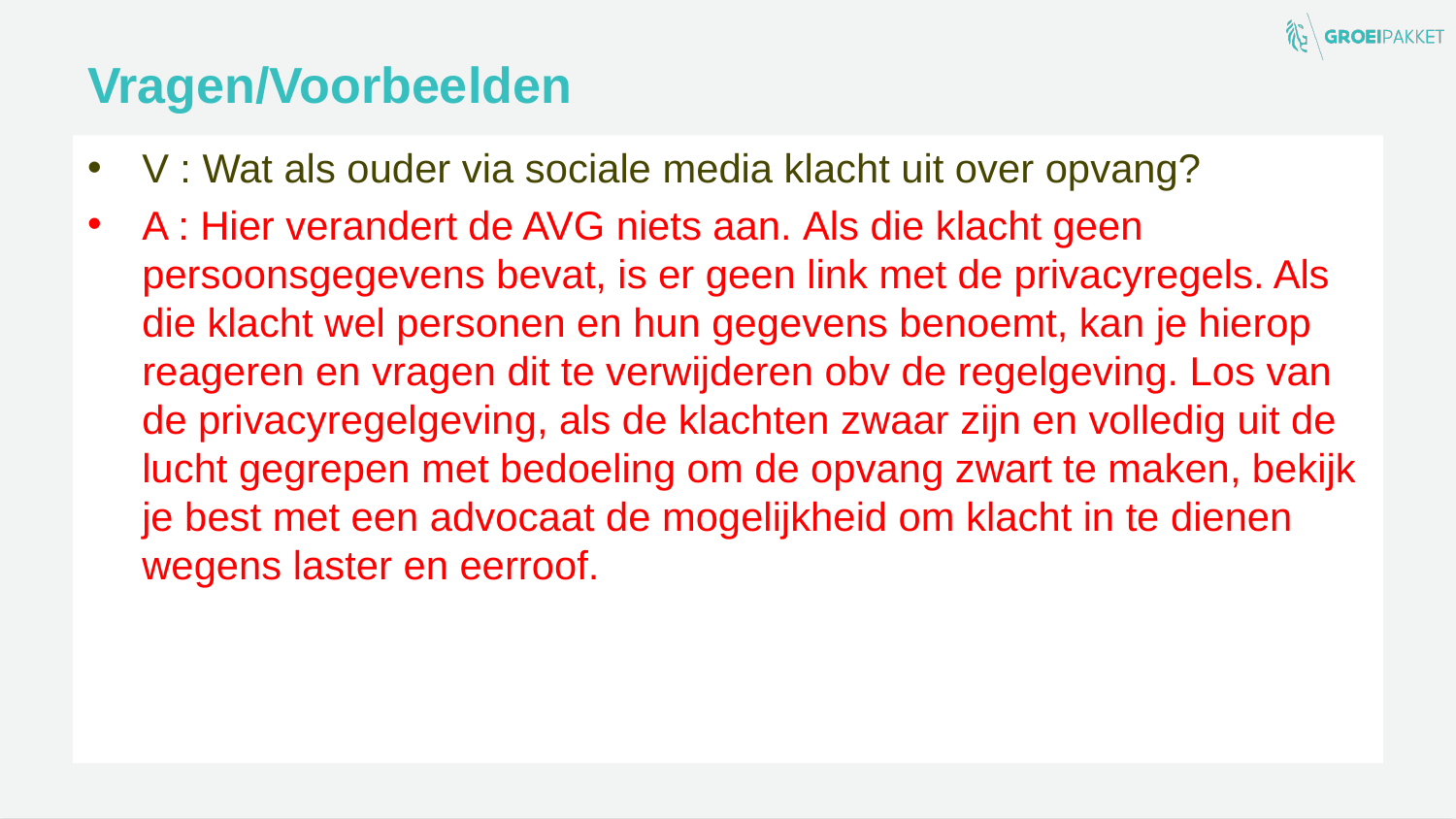

# Vragen/Voorbeelden
V : Wat als ouder via sociale media klacht uit over opvang?
A : Hier verandert de AVG niets aan. Als die klacht geen persoonsgegevens bevat, is er geen link met de privacyregels. Als die klacht wel personen en hun gegevens benoemt, kan je hierop reageren en vragen dit te verwijderen obv de regelgeving. Los van de privacyregelgeving, als de klachten zwaar zijn en volledig uit de lucht gegrepen met bedoeling om de opvang zwart te maken, bekijk je best met een advocaat de mogelijkheid om klacht in te dienen wegens laster en eerroof.